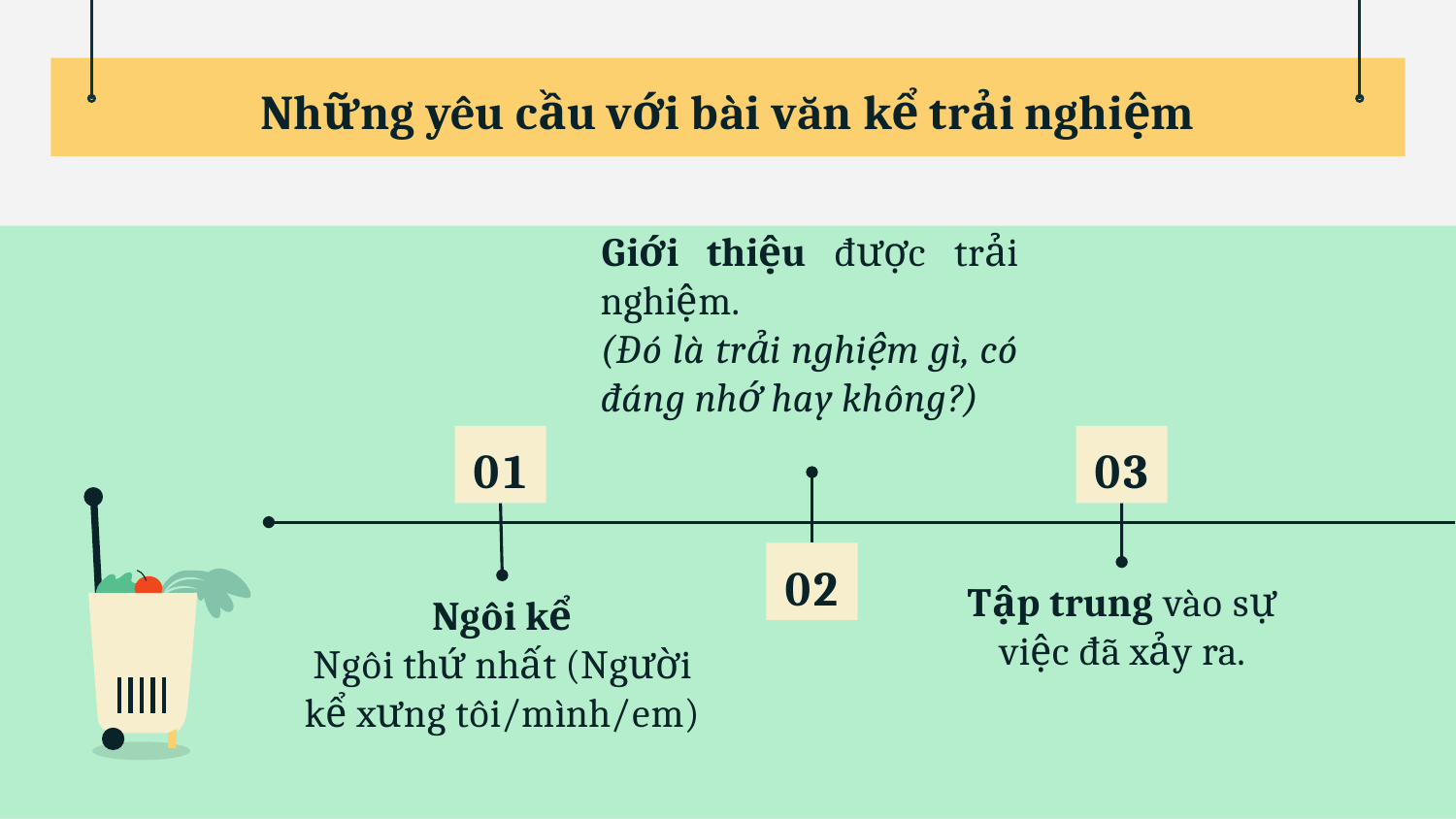

# Những yêu cầu với bài văn kể trải nghiệm
Giới thiệu được trải nghiệm.
(Đó là trải nghiệm gì, có đáng nhớ hay không?)
01
03

02
Tập trung vào sự việc đã xảy ra.
Ngôi kể
Ngôi thứ nhất (Người kể xưng tôi/mình/em)